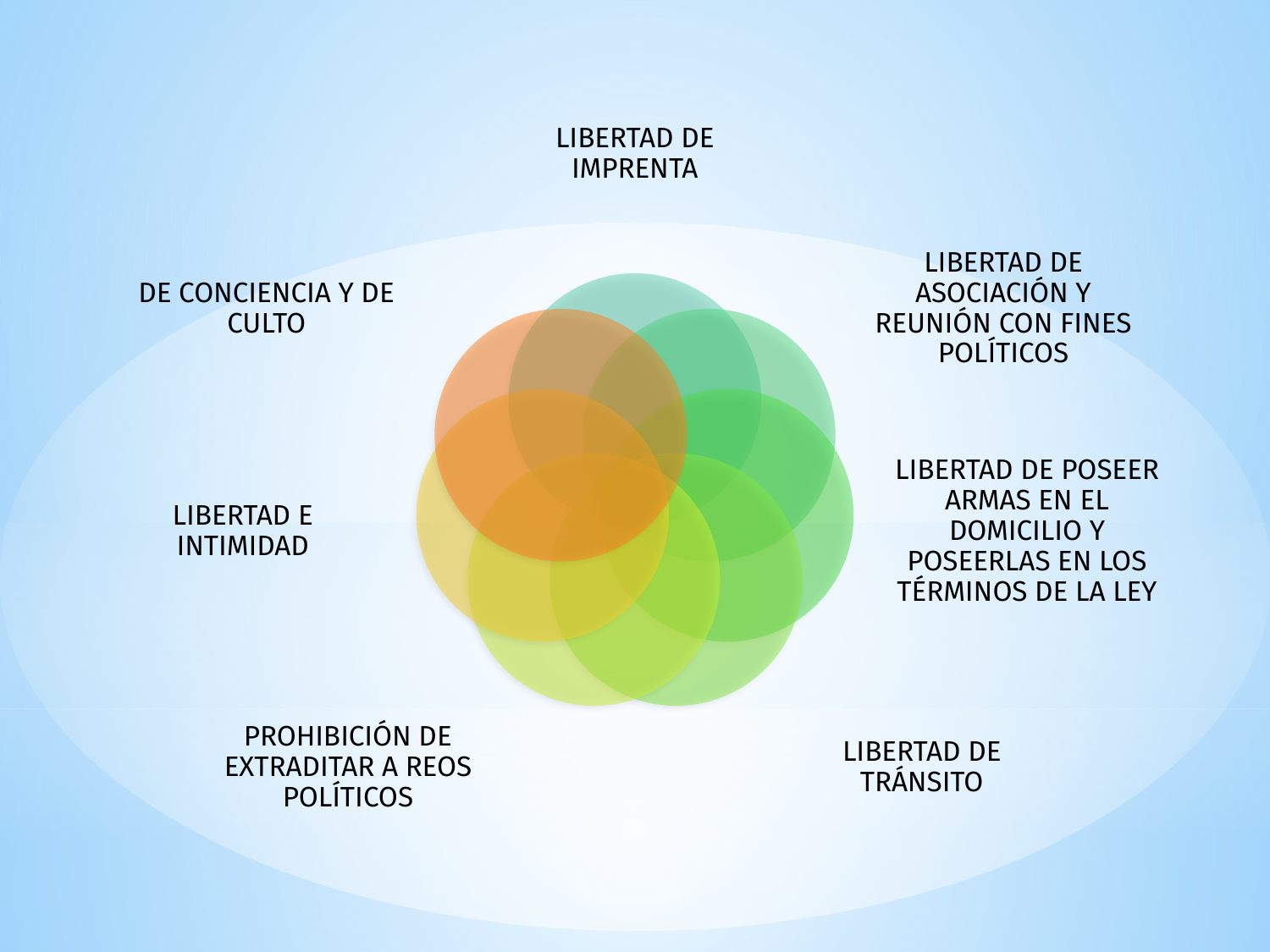

LIBERTAD DE IMPRENTA
LIBERTAD DE ASOCIACIÓN Y REUNIÓN CON FINES POLÍTICOS
LIBERTAD DE POSEER ARMAS EN EL DOMICILIO Y POSEERLAS EN LOS TÉRMINOS DE LA LEY
LIBERTAD DE TRÁNSITO
PROHIBICIÓN DE EXTRADITAR A REOS POLÍTICOS
LIBERTAD E INTIMIDAD
DE CONCIENCIA Y DE CULTO